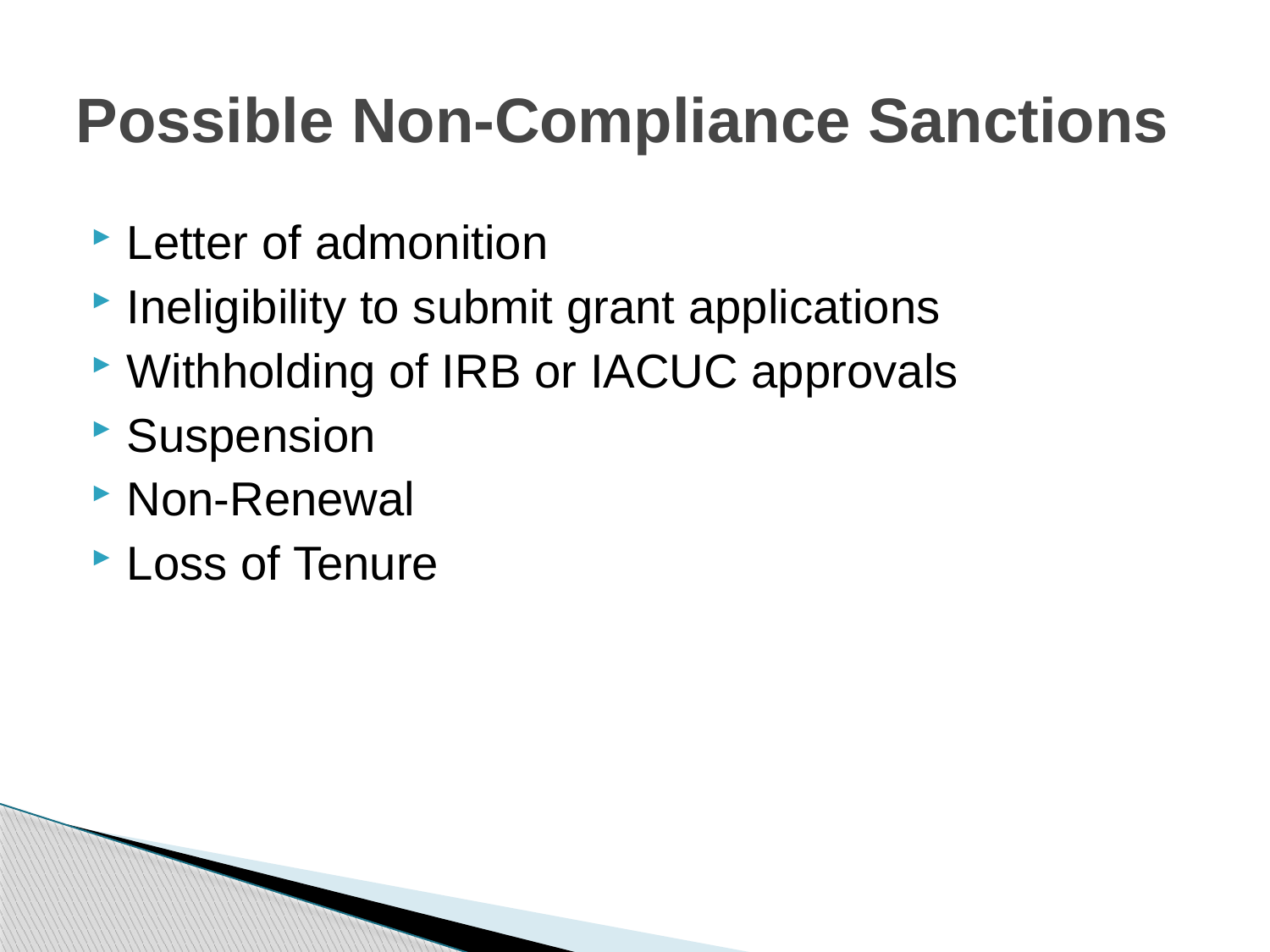

# Possible Non-Compliance Sanctions
Letter of admonition
Ineligibility to submit grant applications
Withholding of IRB or IACUC approvals
Suspension
Non-Renewal
Loss of Tenure